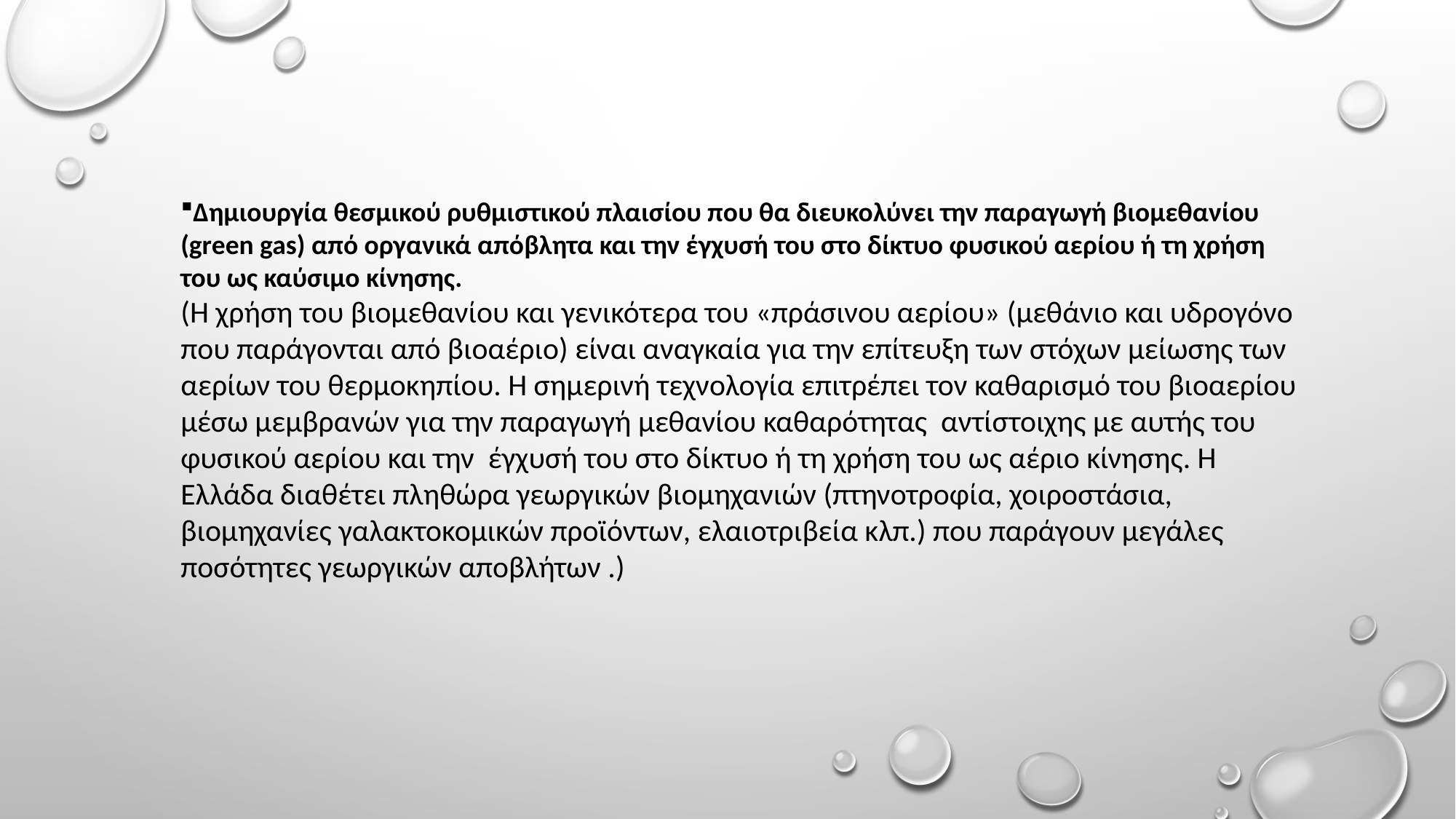

#

Δημιουργία θεσμικού ρυθμιστικού πλαισίου που θα διευκολύνει την παραγωγή βιομεθανίου (green gas) από οργανικά απόβλητα και την έγχυσή του στο δίκτυο φυσικού αερίου ή τη χρήση του ως καύσιμο κίνησης.
(Η χρήση του βιομεθανίου και γενικότερα του «πράσινου αερίου» (μεθάνιο και υδρογόνο που παράγονται από βιοαέριο) είναι αναγκαία για την επίτευξη των στόχων μείωσης των αερίων του θερμοκηπίου. Η σημερινή τεχνολογία επιτρέπει τον καθαρισμό του βιοαερίου μέσω μεμβρανών για την παραγωγή μεθανίου καθαρότητας  αντίστοιχης με αυτής του φυσικού αερίου και την  έγχυσή του στο δίκτυο ή τη χρήση του ως αέριο κίνησης. Η Ελλάδα διαθέτει πληθώρα γεωργικών βιομηχανιών (πτηνοτροφία, χοιροστάσια, βιομηχανίες γαλακτοκομικών προϊόντων, ελαιοτριβεία κλπ.) που παράγουν μεγάλες ποσότητες γεωργικών αποβλήτων .)